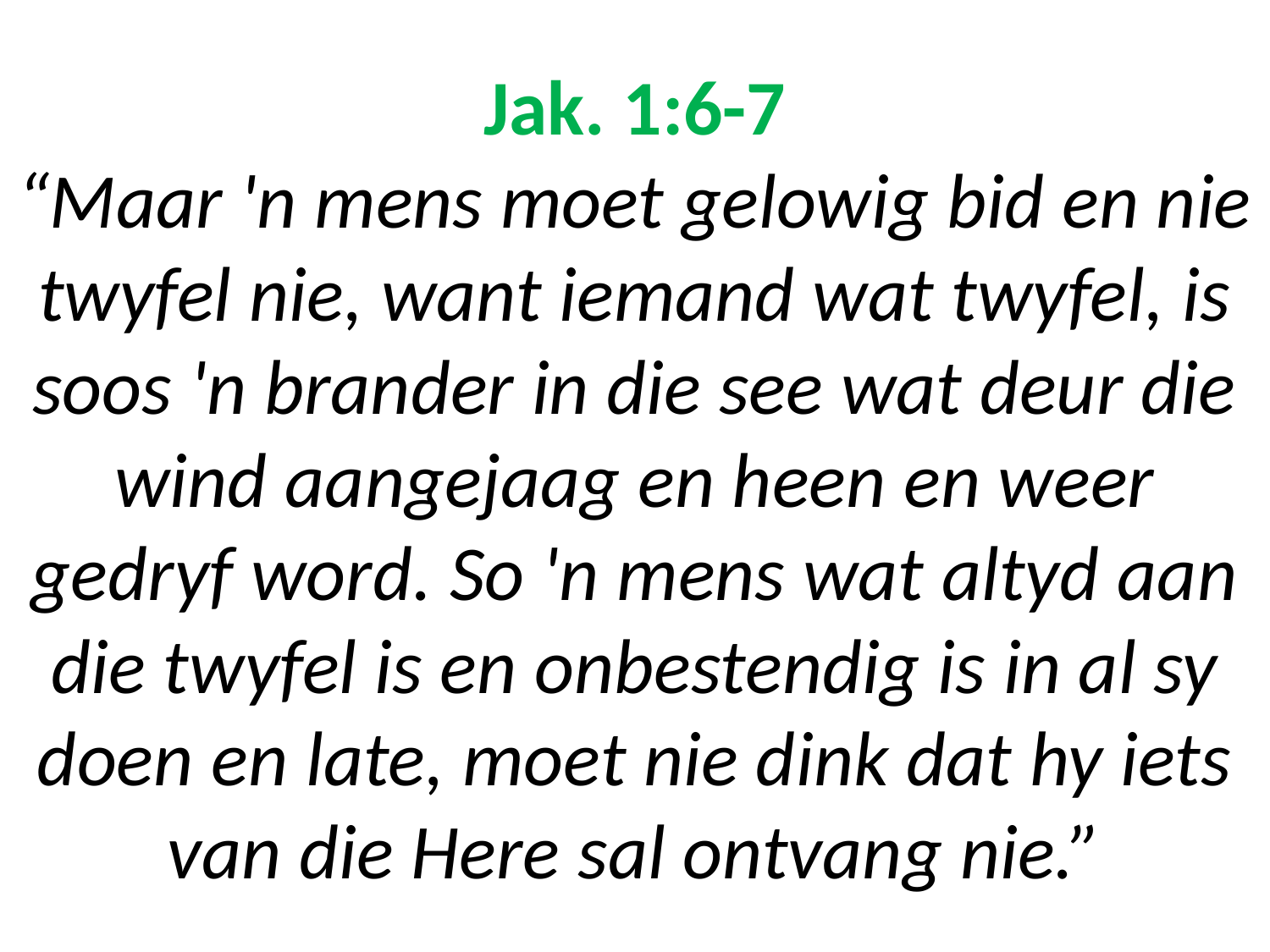

# Jak. 1:6-7 “Maar 'n mens moet gelowig bid en nie twyfel nie, want iemand wat twyfel, is soos 'n brander in die see wat deur die wind aangejaag en heen en weer gedryf word. So 'n mens wat altyd aan die twyfel is en onbestendig is in al sy doen en late, moet nie dink dat hy iets van die Here sal ontvang nie.”